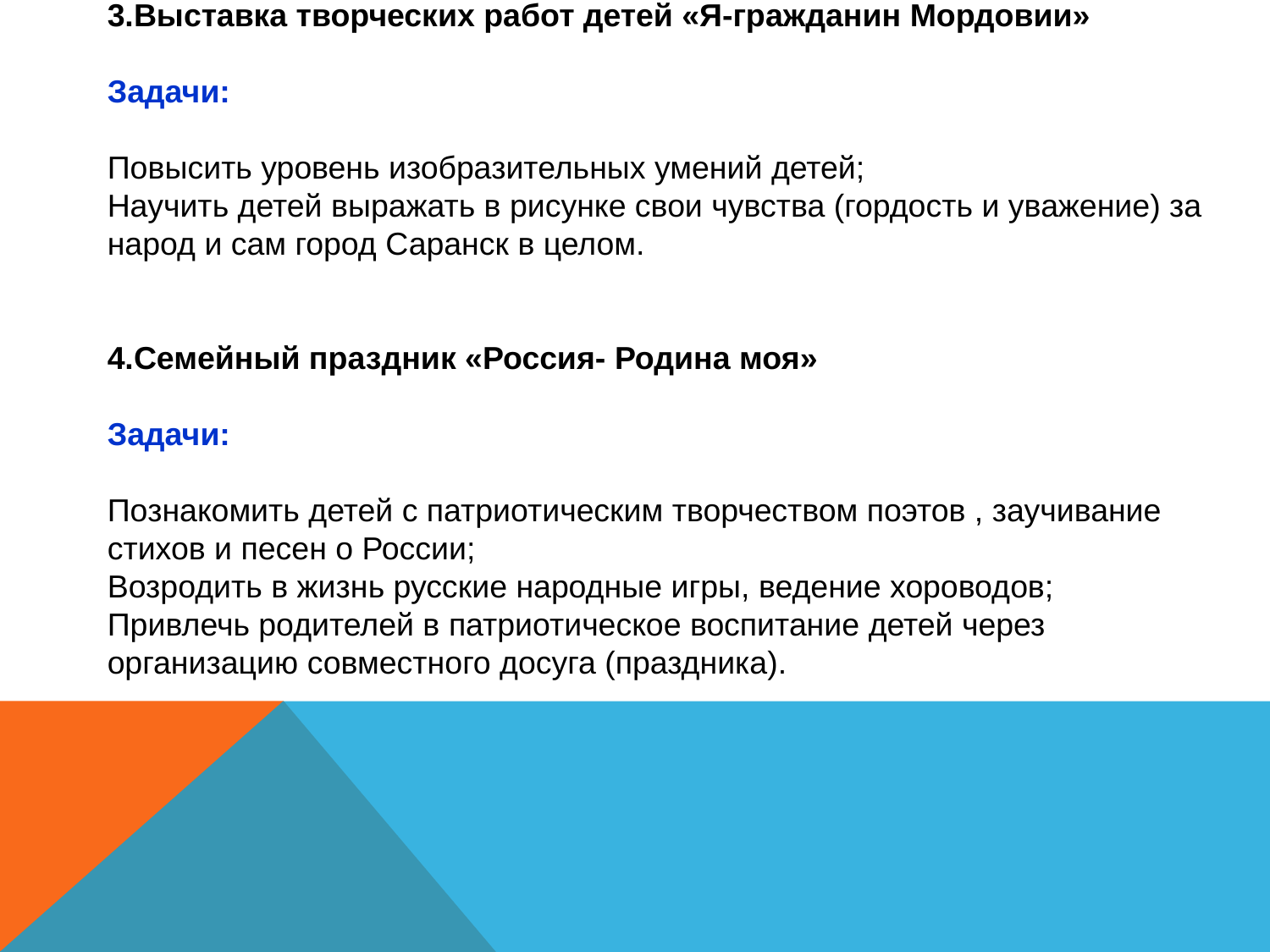

3.Выставка творческих работ детей «Я-гражданин Мордовии»

Задачи:

Повысить уровень изобразительных умений детей;
Научить детей выражать в рисунке свои чувства (гордость и уважение) за народ и сам город Саранск в целом.

4.Семейный праздник «Россия- Родина моя»

Задачи:

Познакомить детей с патриотическим творчеством поэтов , заучивание стихов и песен о России;
Возродить в жизнь русские народные игры, ведение хороводов;
Привлечь родителей в патриотическое воспитание детей через организацию совместного досуга (праздника).